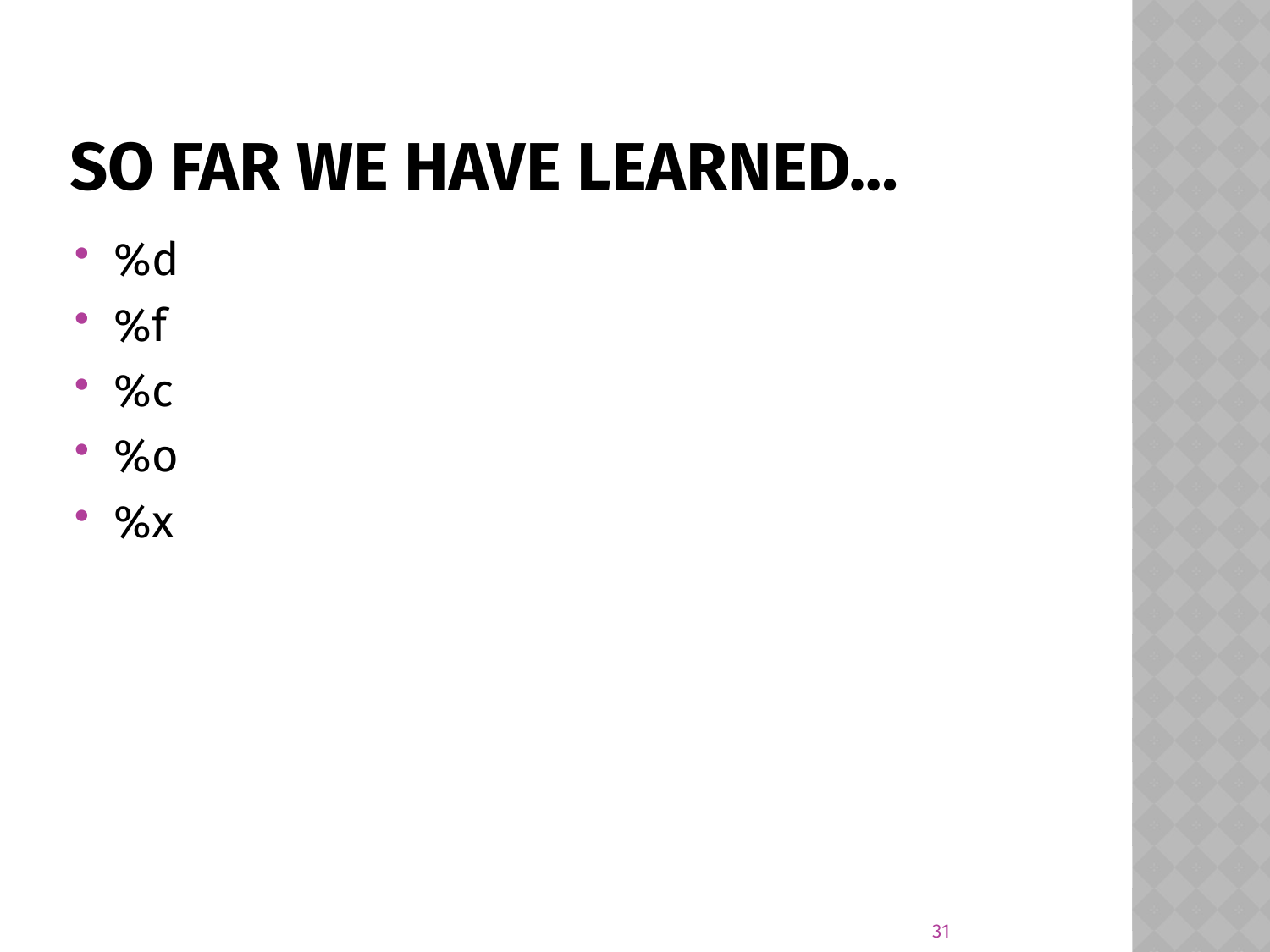

# So far we have learned…
%d
%f
%c
%o
%x
31